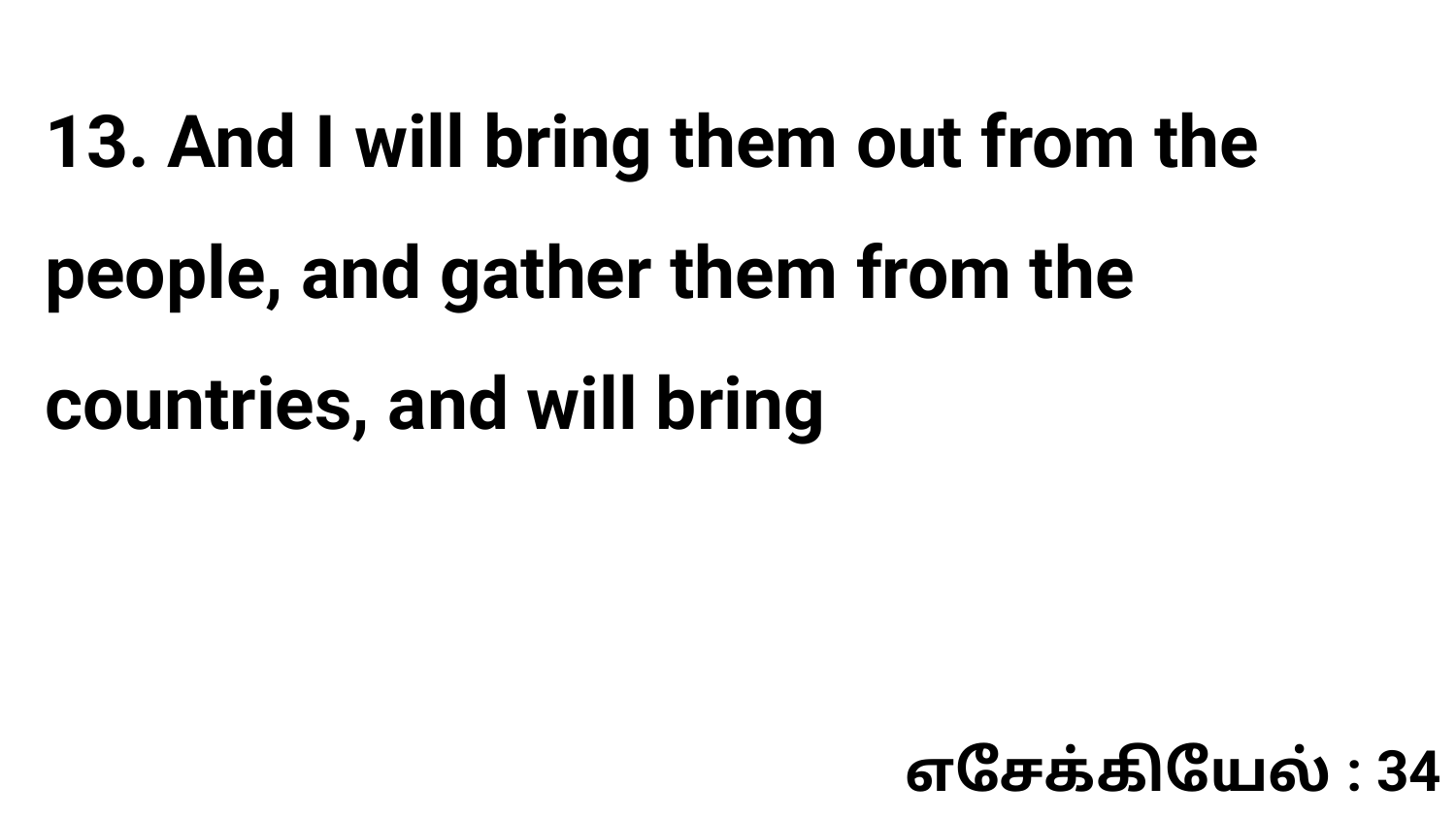

13. And I will bring them out from the people, and gather them from the countries, and will bring
எசேக்கியேல் : 34